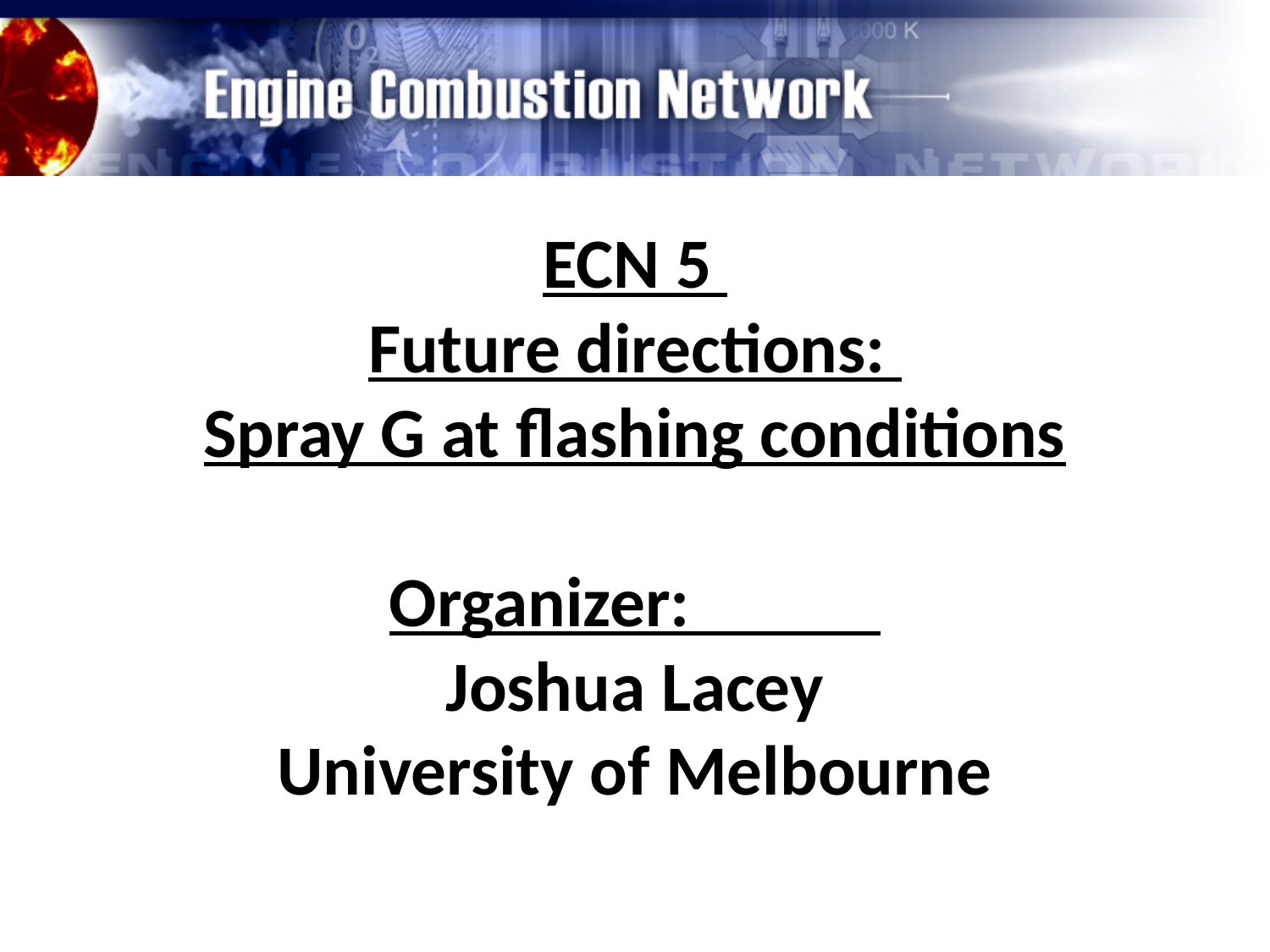

# ECN 5 Future directions: Spray G at flashing conditions Organizer: Joshua Lacey University of Melbourne